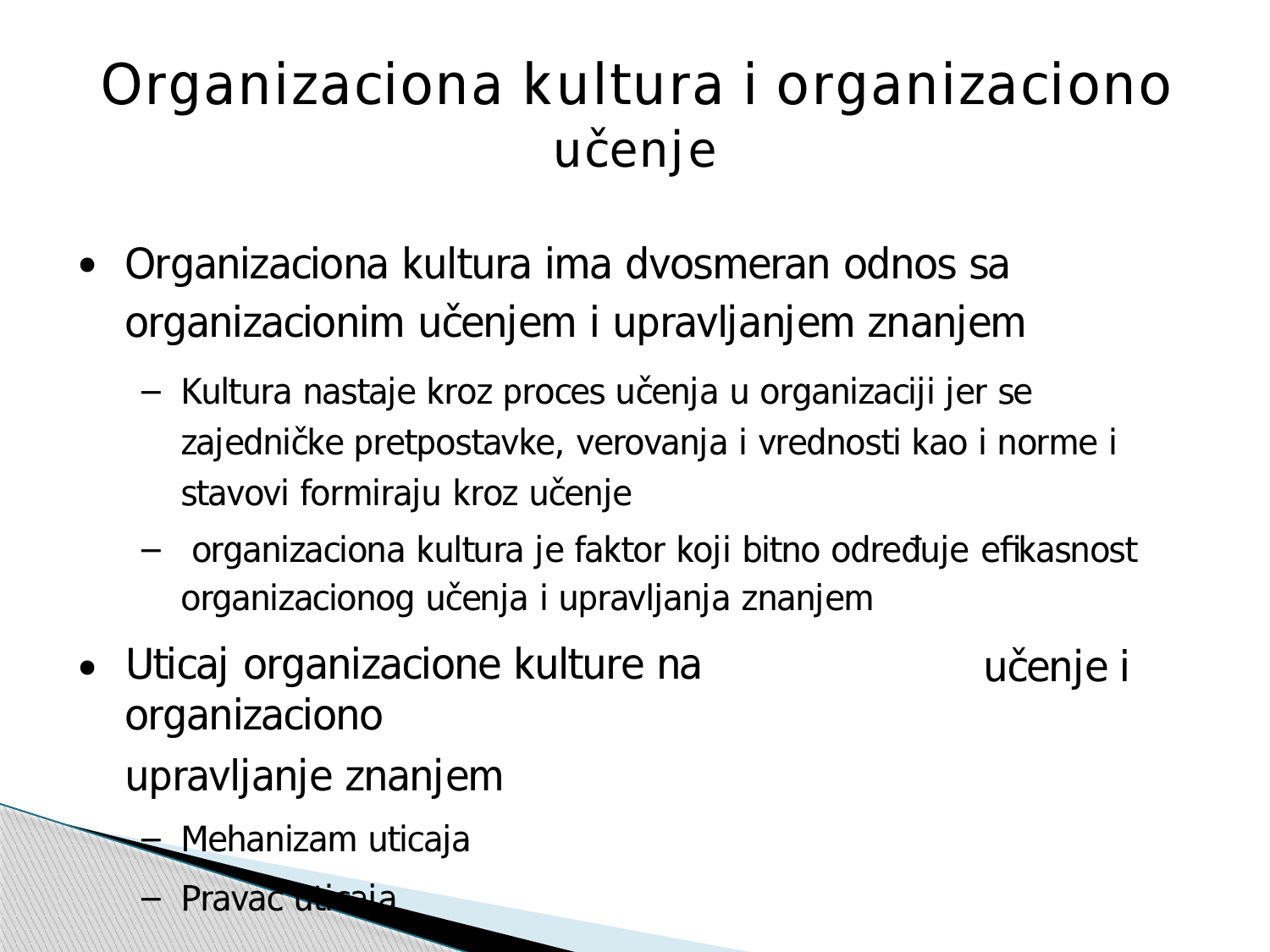

Organizaciona kultura i organizaciono
učenje
Organizaciona kultura ima dvosmeran odnos sa
organizacionim učenjem i upravljanjem znanjem
–	Kultura nastaje kroz proces učenja u organizaciji jer se zajedničke pretpostavke, verovanja i vrednosti kao i norme i stavovi formiraju kroz učenje
•
–  organizaciona kultura je faktor koji bitno određuje
organizacionog učenja i upravljanja znanjem
Uticaj organizacione kulture na organizaciono
upravljanje znanjem
– Mehanizam uticaja
– Pravac uticaja
efikasnost
•
učenje i